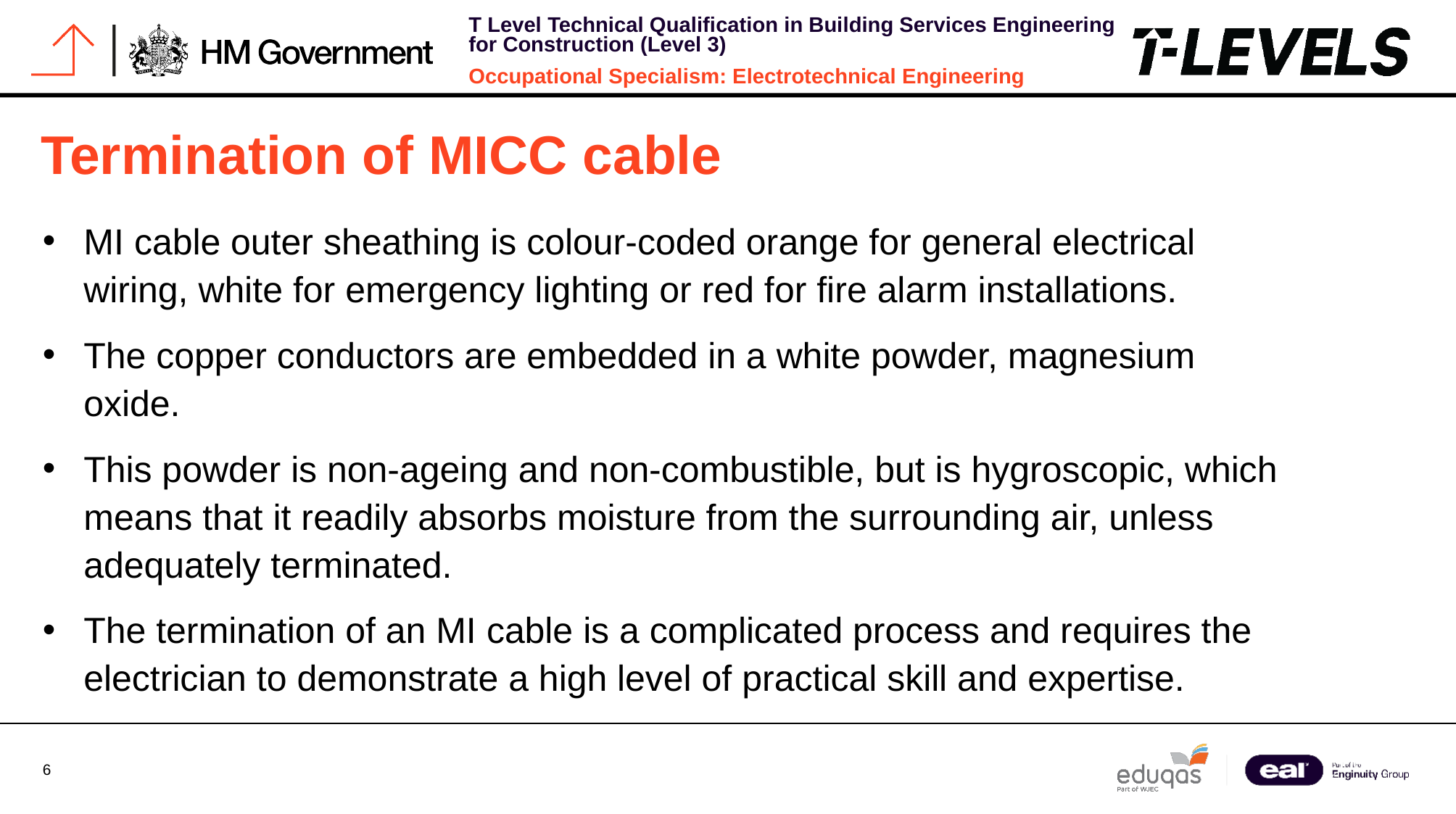

# Termination of MICC cable
MI cable outer sheathing is colour-coded orange for general electrical wiring, white for emergency lighting or red for fire alarm installations.
The copper conductors are embedded in a white powder, magnesium oxide.
This powder is non-ageing and non-combustible, but is hygroscopic, which means that it readily absorbs moisture from the surrounding air, unless adequately terminated.
The termination of an MI cable is a complicated process and requires the electrician to demonstrate a high level of practical skill and expertise.